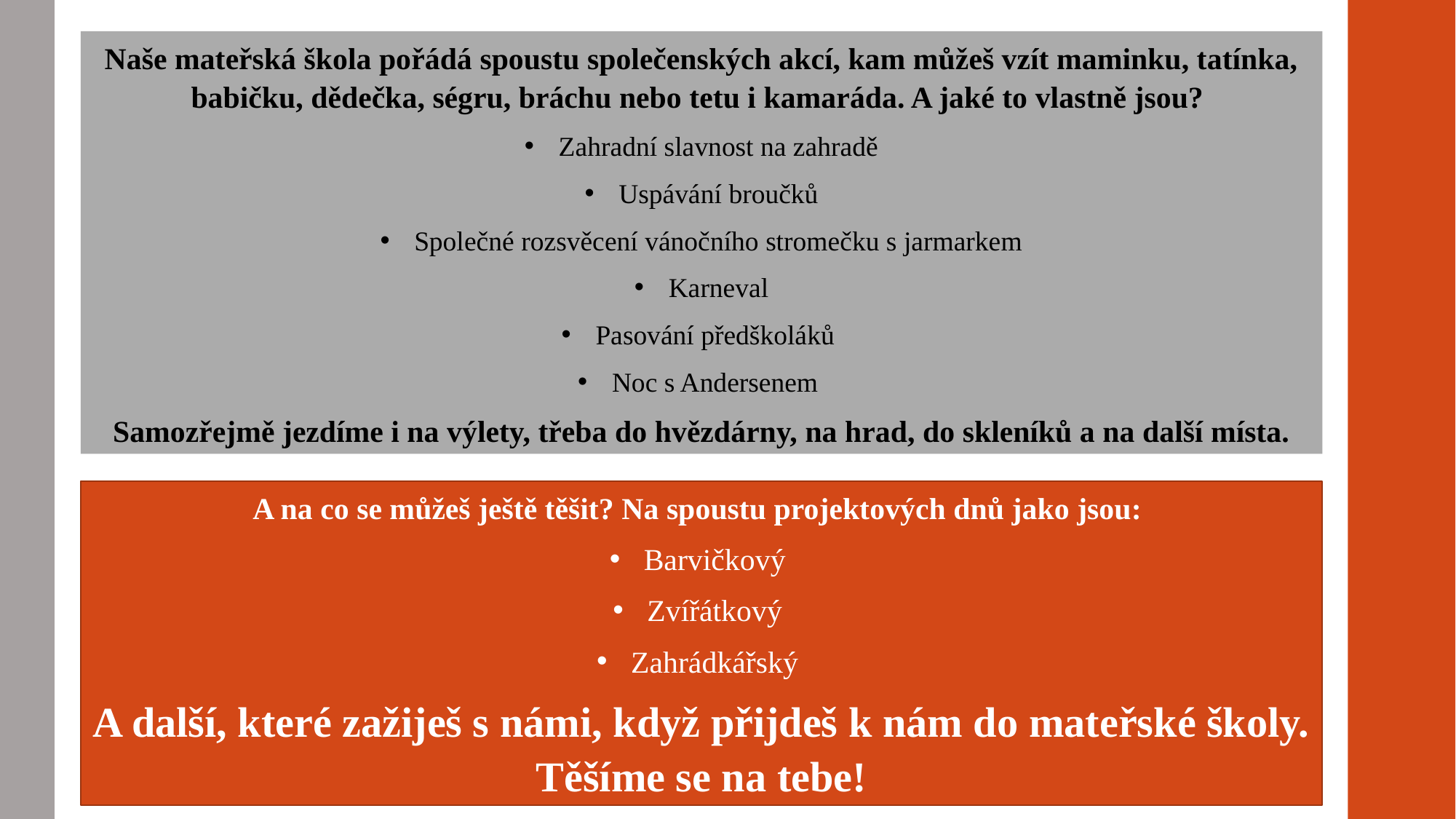

Naše mateřská škola pořádá spoustu společenských akcí, kam můžeš vzít maminku, tatínka, babičku, dědečka, ségru, bráchu nebo tetu i kamaráda. A jaké to vlastně jsou?
Zahradní slavnost na zahradě
Uspávání broučků
Společné rozsvěcení vánočního stromečku s jarmarkem
Karneval
Pasování předškoláků
Noc s Andersenem
Samozřejmě jezdíme i na výlety, třeba do hvězdárny, na hrad, do skleníků a na další místa.
A na co se můžeš ještě těšit? Na spoustu projektových dnů jako jsou:
Barvičkový
Zvířátkový
Zahrádkářský
A další, které zažiješ s námi, když přijdeš k nám do mateřské školy. Těšíme se na tebe!